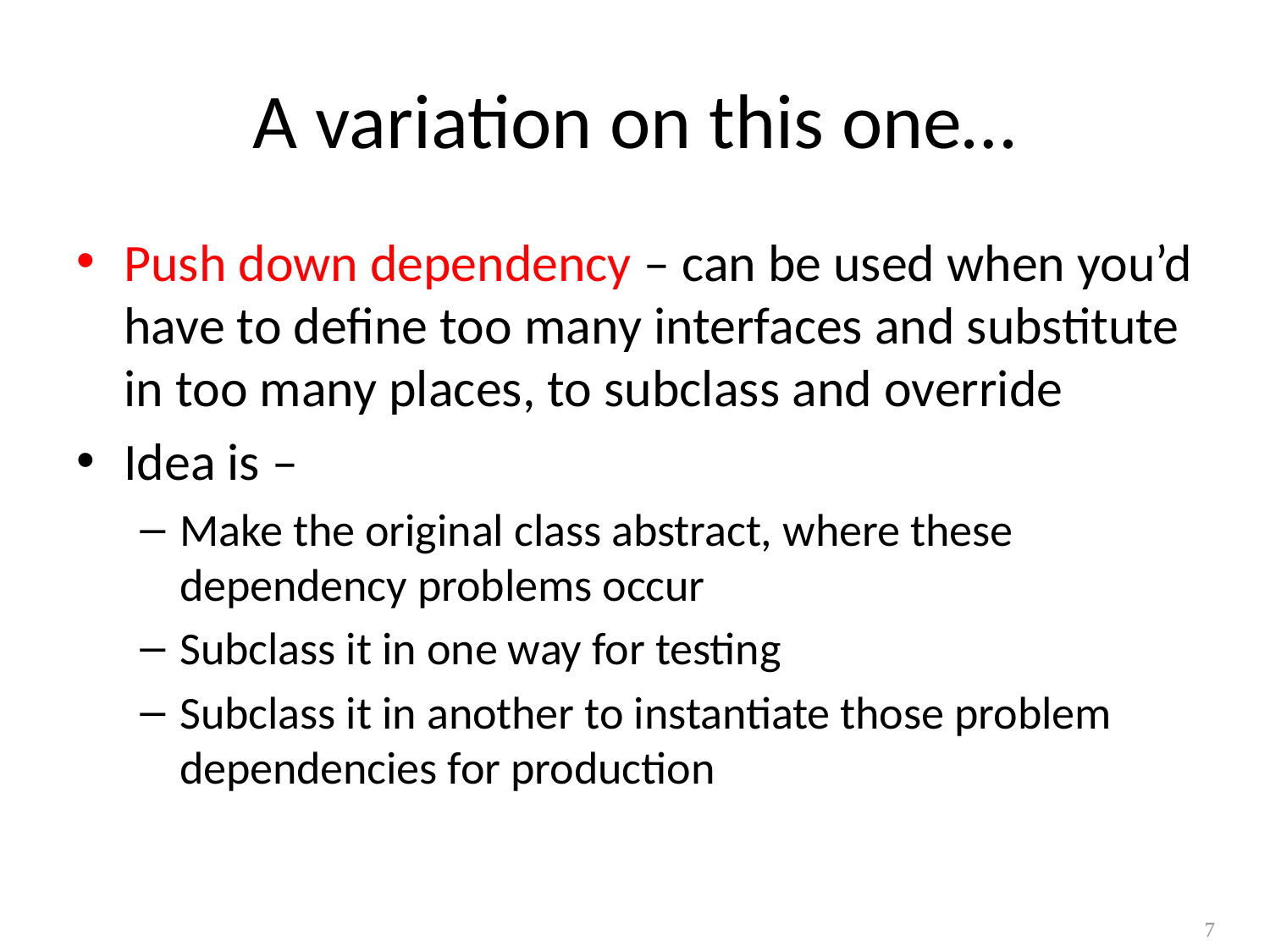

# A variation on this one…
Push down dependency – can be used when you’d have to define too many interfaces and substitute in too many places, to subclass and override
Idea is –
Make the original class abstract, where these dependency problems occur
Subclass it in one way for testing
Subclass it in another to instantiate those problem dependencies for production